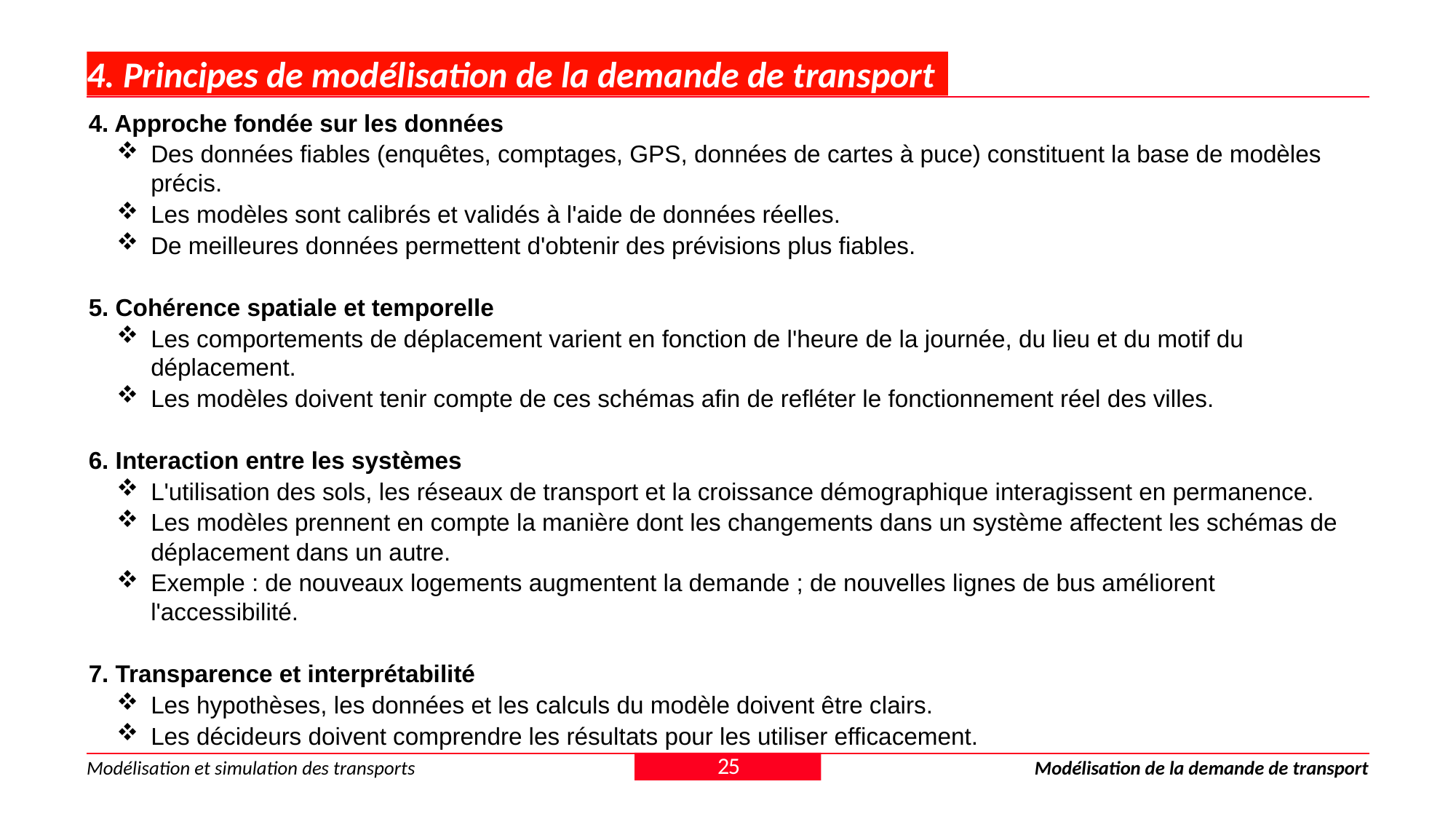

# 4. Principes de modélisation de la demande de transport
4. Approche fondée sur les données
Des données fiables (enquêtes, comptages, GPS, données de cartes à puce) constituent la base de modèles précis.
Les modèles sont calibrés et validés à l'aide de données réelles.
De meilleures données permettent d'obtenir des prévisions plus fiables.

5. Cohérence spatiale et temporelle
Les comportements de déplacement varient en fonction de l'heure de la journée, du lieu et du motif du déplacement.
Les modèles doivent tenir compte de ces schémas afin de refléter le fonctionnement réel des villes.

6. Interaction entre les systèmes
L'utilisation des sols, les réseaux de transport et la croissance démographique interagissent en permanence.
Les modèles prennent en compte la manière dont les changements dans un système affectent les schémas de déplacement dans un autre.
Exemple : de nouveaux logements augmentent la demande ; de nouvelles lignes de bus améliorent l'accessibilité.

7. Transparence et interprétabilité
Les hypothèses, les données et les calculs du modèle doivent être clairs.
Les décideurs doivent comprendre les résultats pour les utiliser efficacement.